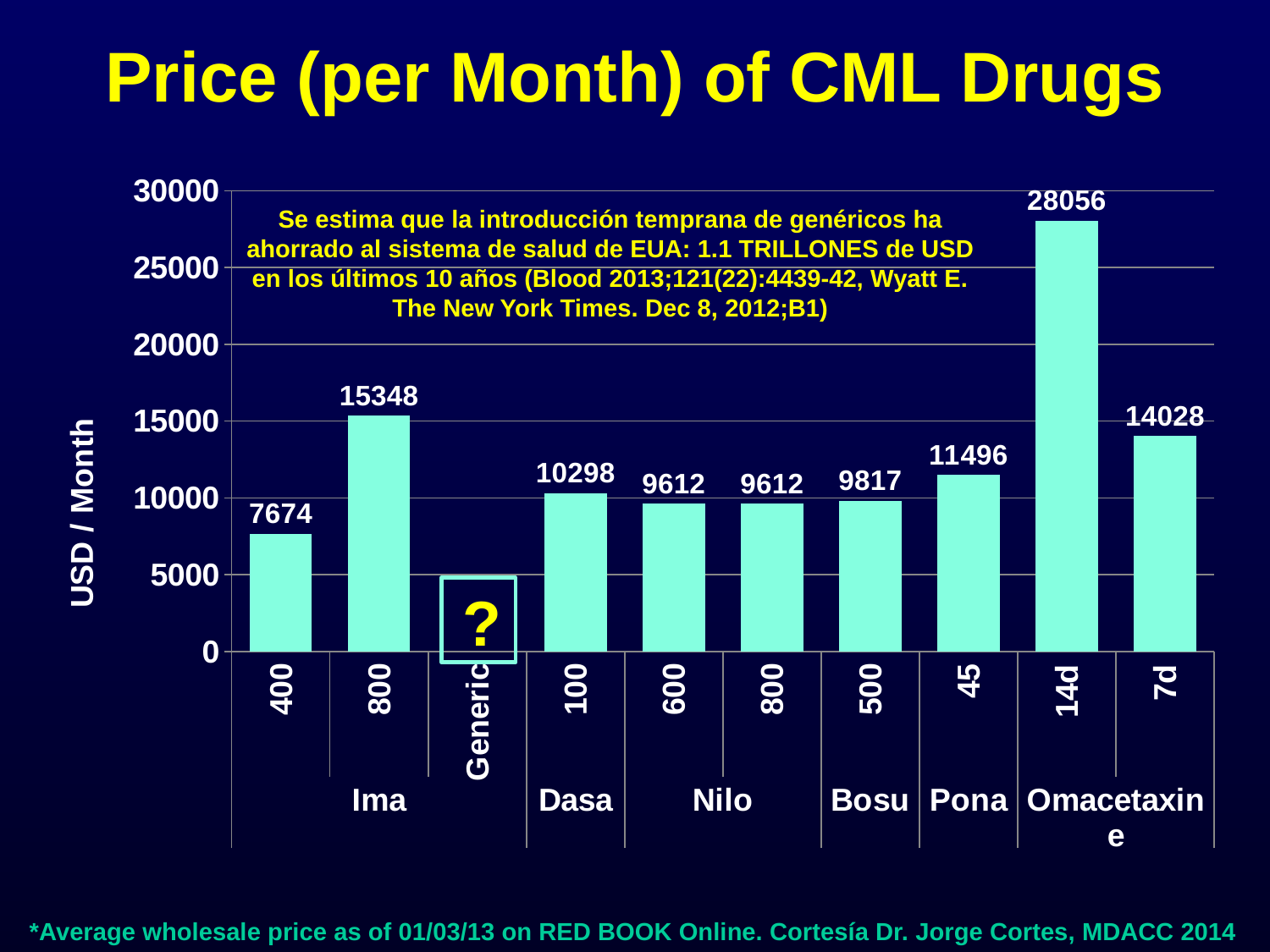

# Price (per Month) of CML Drugs

### Chart

| Category |  |
|---|---|
| 400 | 7674.0 |
| 800 | 15348.0 |
| Generic | None |
| 100 | 10298.0 |
| 600 | 9612.0 |
| 800 | 9612.0 |
| 500 | 9817.0 |
| 45 | 11496.0 |
| 14d | 28056.0 |
| 7d | 14028.0 |
Se estima que la introducción temprana de genéricos ha ahorrado al sistema de salud de EUA: 1.1 TRILLONES de USD en los últimos 10 años (Blood 2013;121(22):4439-42, Wyatt E. The New York Times. Dec 8, 2012;B1)
?

*Average wholesale price as of 01/03/13 on RED BOOK Online. Cortesía Dr. Jorge Cortes, MDACC 2014